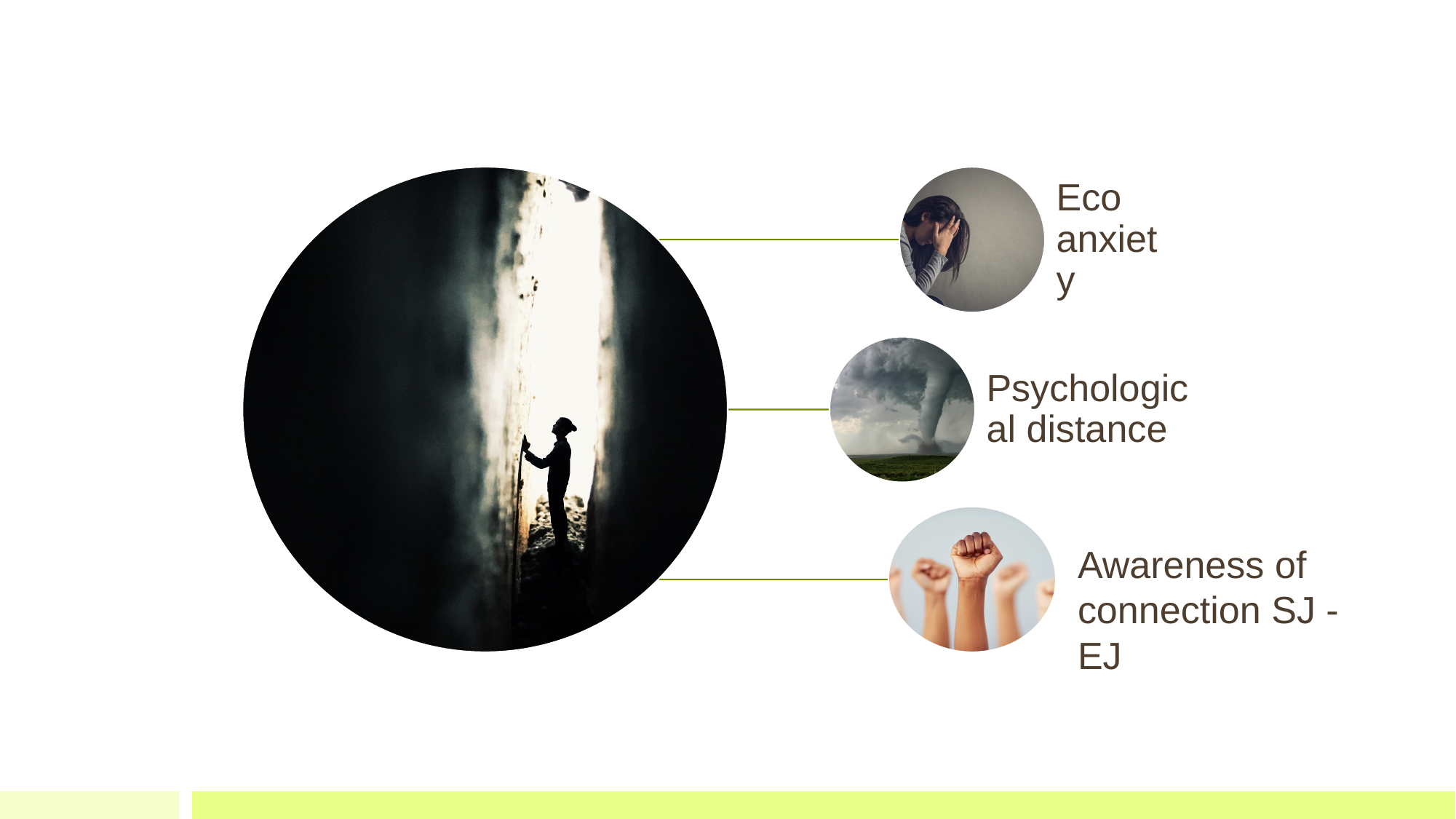

Eco anxiety
Psychological distance

Awareness of connection SJ - EJ